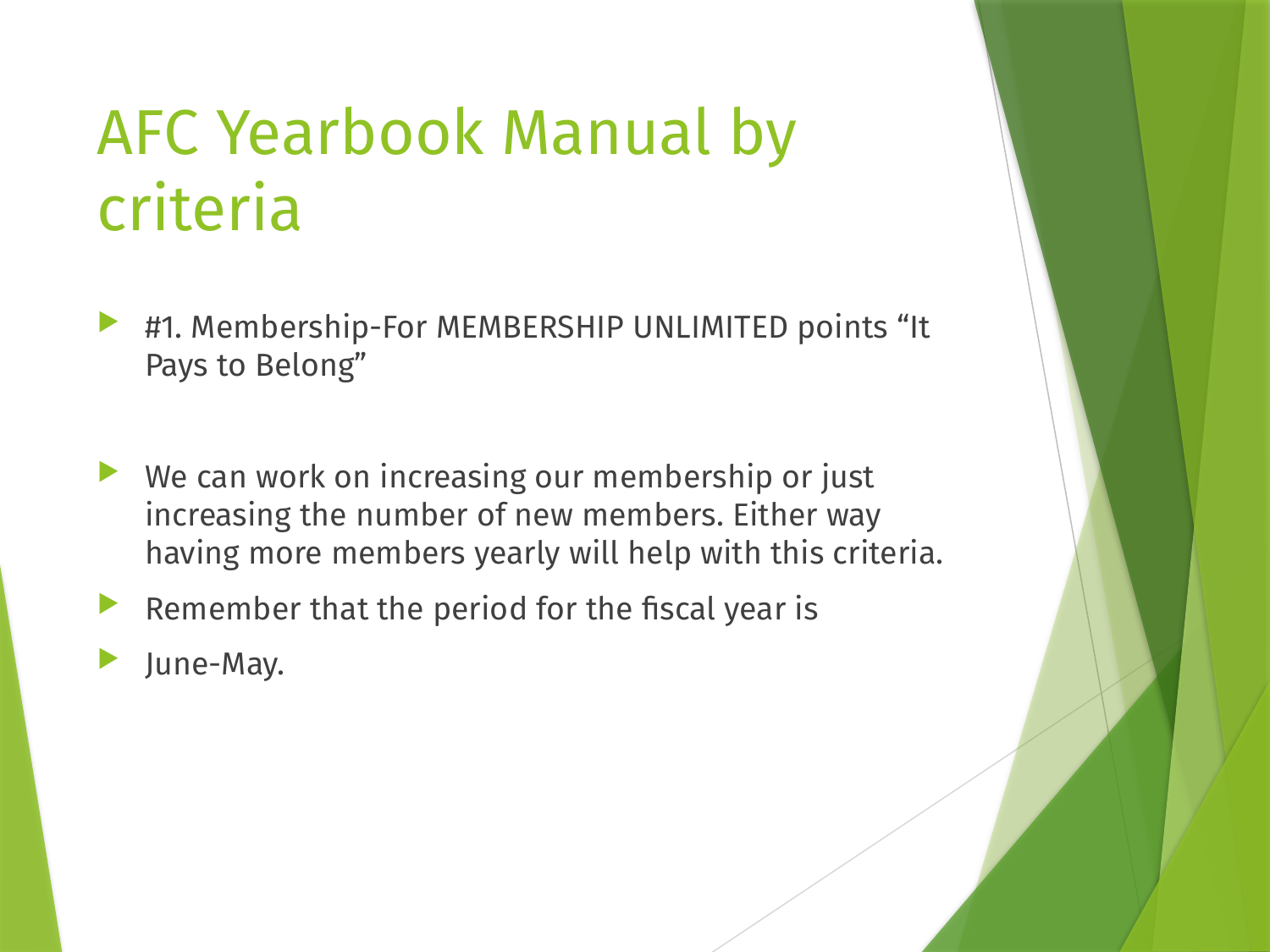

# AFC Yearbook Manual by criteria
#1. Membership-For MEMBERSHIP UNLIMITED points “It Pays to Belong”

We can work on increasing our membership or just increasing the number of new members. Either way having more members yearly will help with this criteria.
Remember that the period for the fiscal year is
June-May.